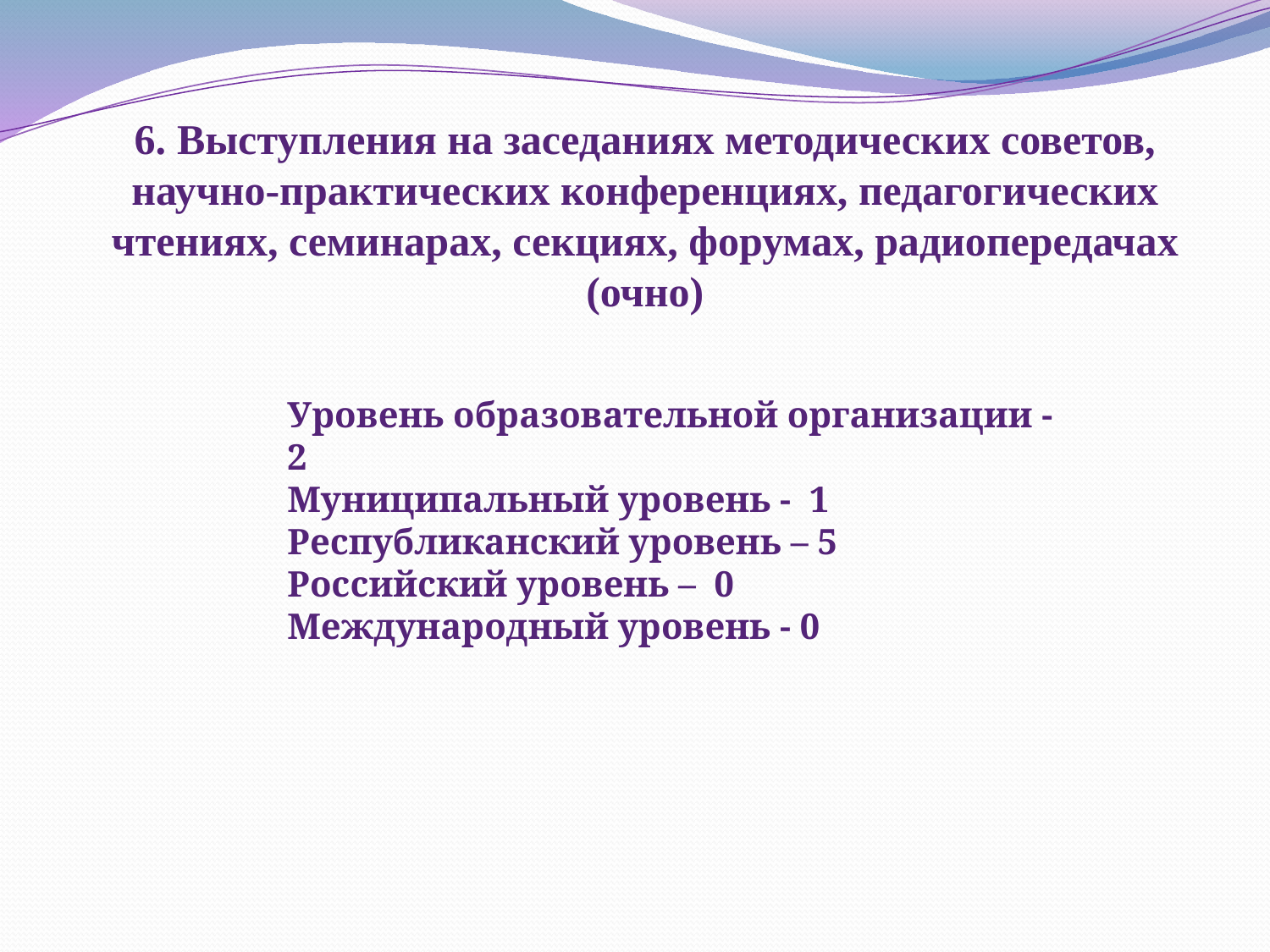

6. Выступления на заседаниях методических советов, научно-практических конференциях, педагогических чтениях, семинарах, секциях, форумах, радиопередачах (очно)
Уровень образовательной организации - 2
Муниципальный уровень -  1
Республиканский уровень – 5
Российский уровень –  0
Международный уровень - 0